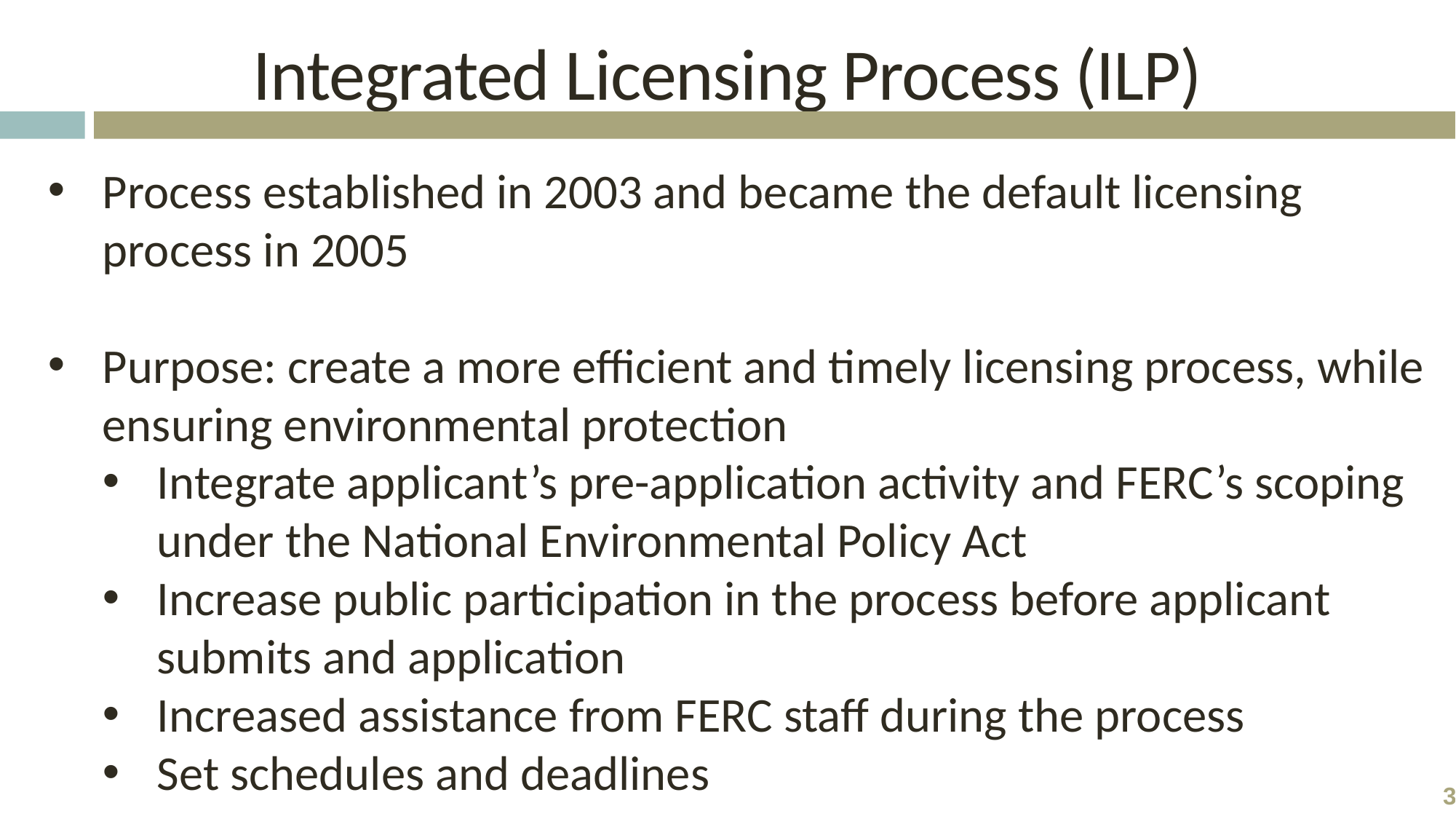

Integrated Licensing Process (ILP)

Process established in 2003 and became the default licensing process in 2005

Purpose: create a more efficient and timely licensing process, while ensuring environmental protection
Integrate applicant’s pre-application activity and FERC’s scoping under the National Environmental Policy Act
Increase public participation in the process before applicant submits and application
Increased assistance from FERC staff during the process
Set schedules and deadlines

3